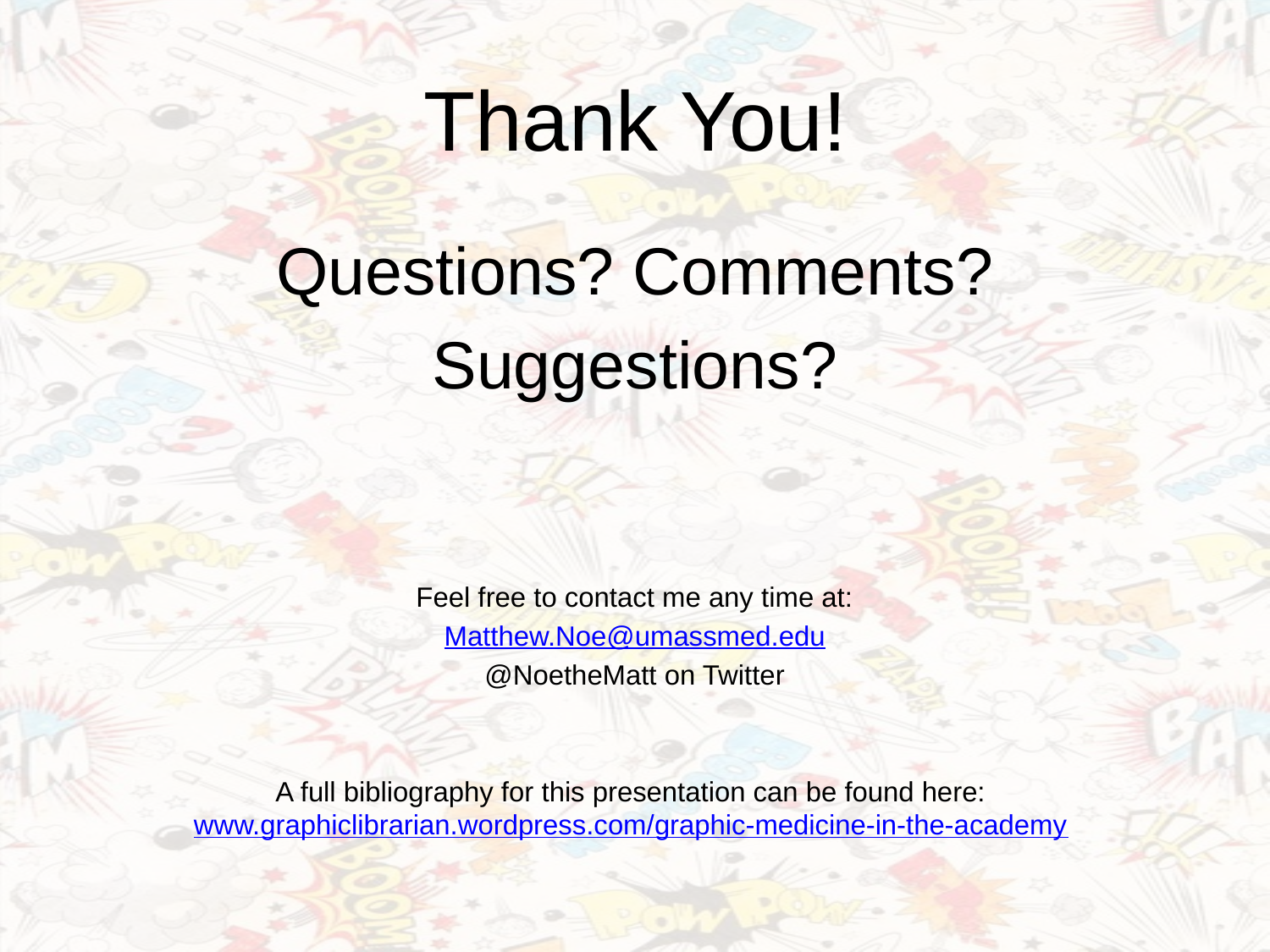

# Thank You!
Questions? Comments?
Suggestions?

Feel free to contact me any time at:
Matthew.Noe@umassmed.edu
@NoetheMatt on Twitter

A full bibliography for this presentation can be found here: www.graphiclibrarian.wordpress.com/graphic-medicine-in-the-academy